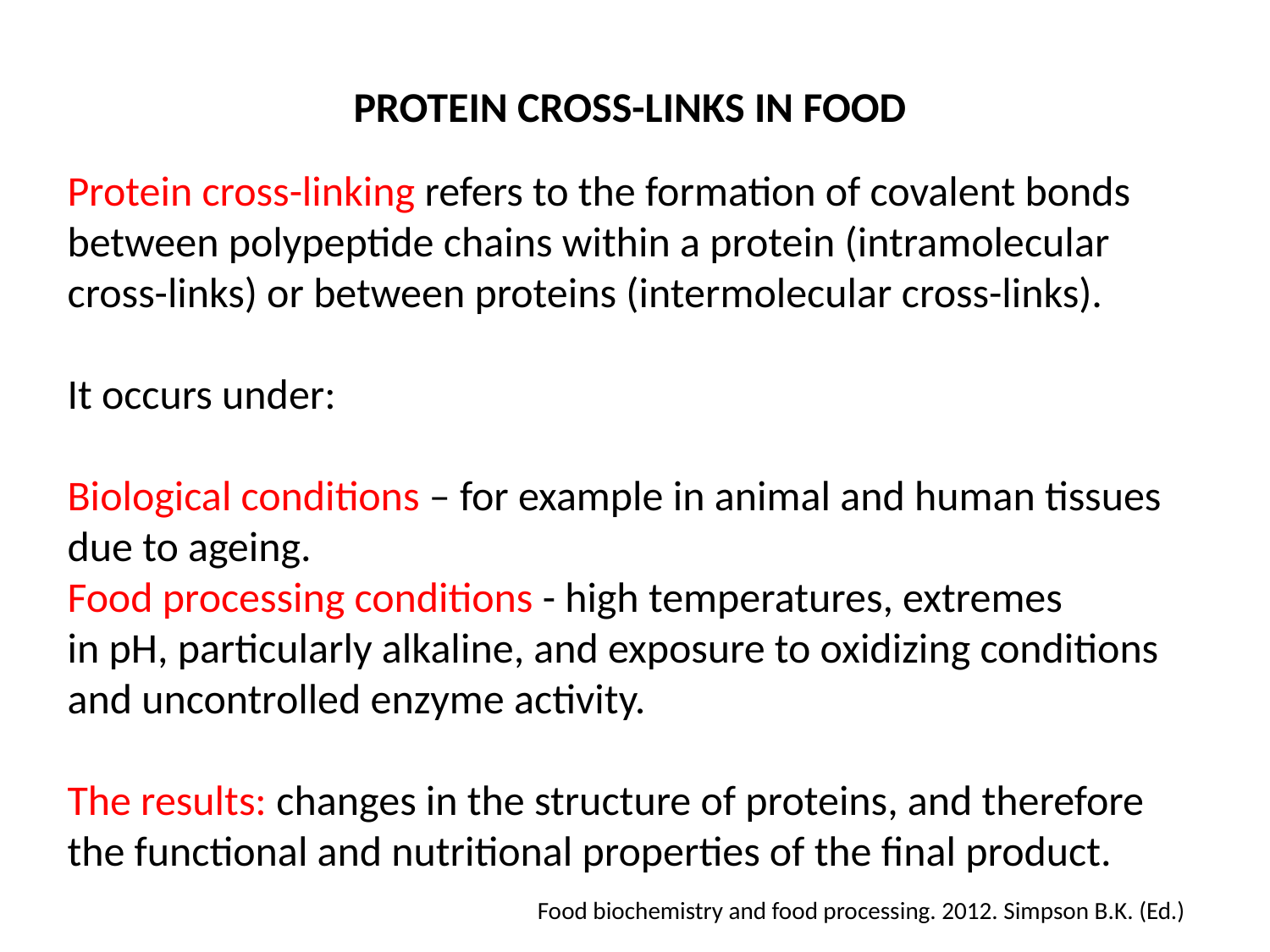

PROTEIN CROSS-LINKS IN FOOD
Protein cross-linking refers to the formation of covalent bonds
between polypeptide chains within a protein (intramolecular
cross-links) or between proteins (intermolecular cross-links).

It occurs under:

Biological conditions – for example in animal and human tissues due to ageing.
Food processing conditions - high temperatures, extremes
in pH, particularly alkaline, and exposure to oxidizing conditions
and uncontrolled enzyme activity.

The results: changes in the structure of proteins, and therefore the functional and nutritional properties of the final product.
Food biochemistry and food processing. 2012. Simpson B.K. (Ed.)